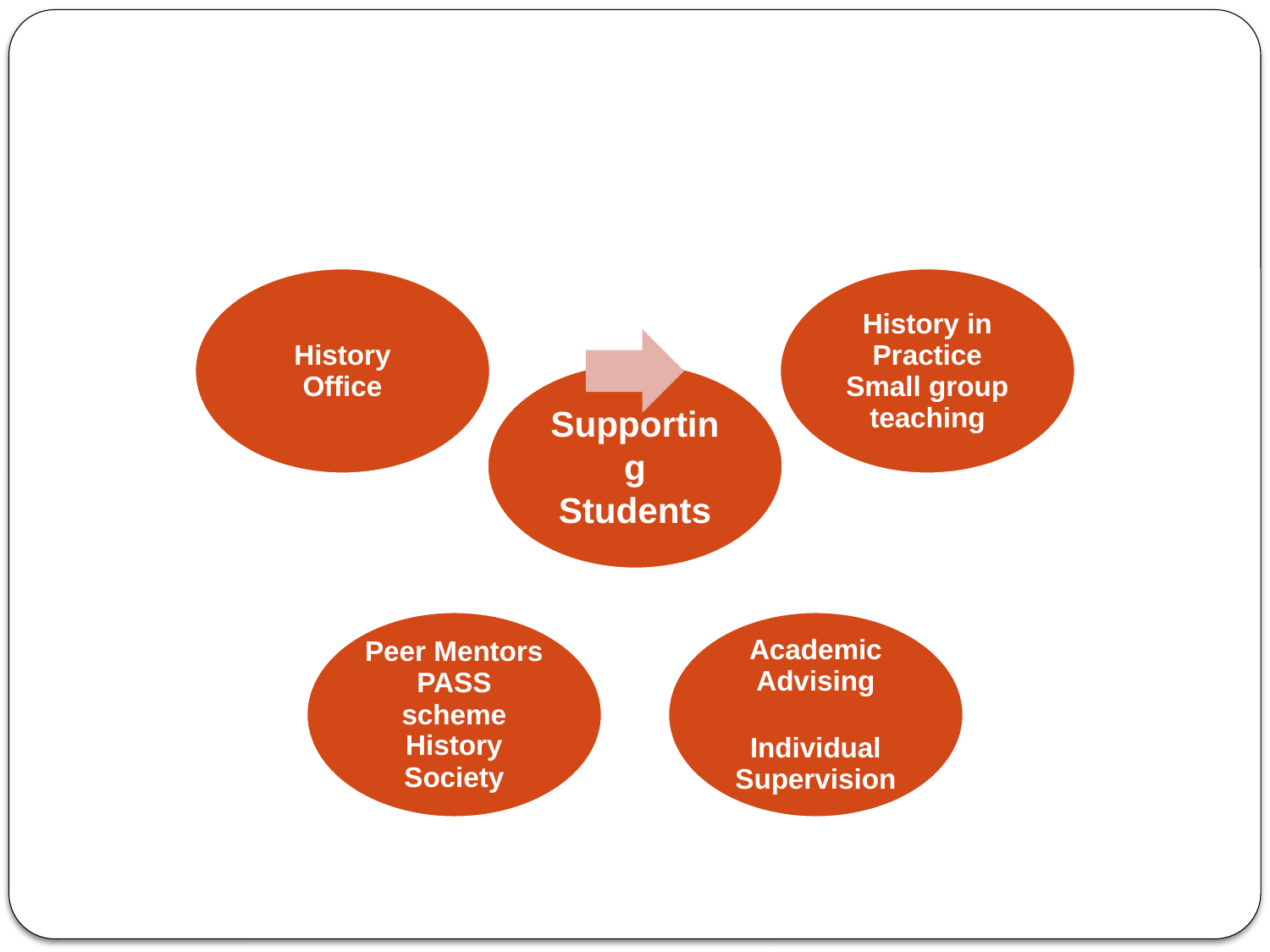

Supporting Students
History in Practice
Small group teaching
Academic Advising
Individual Supervision
Peer Mentors
PASS scheme
History Society
History Office